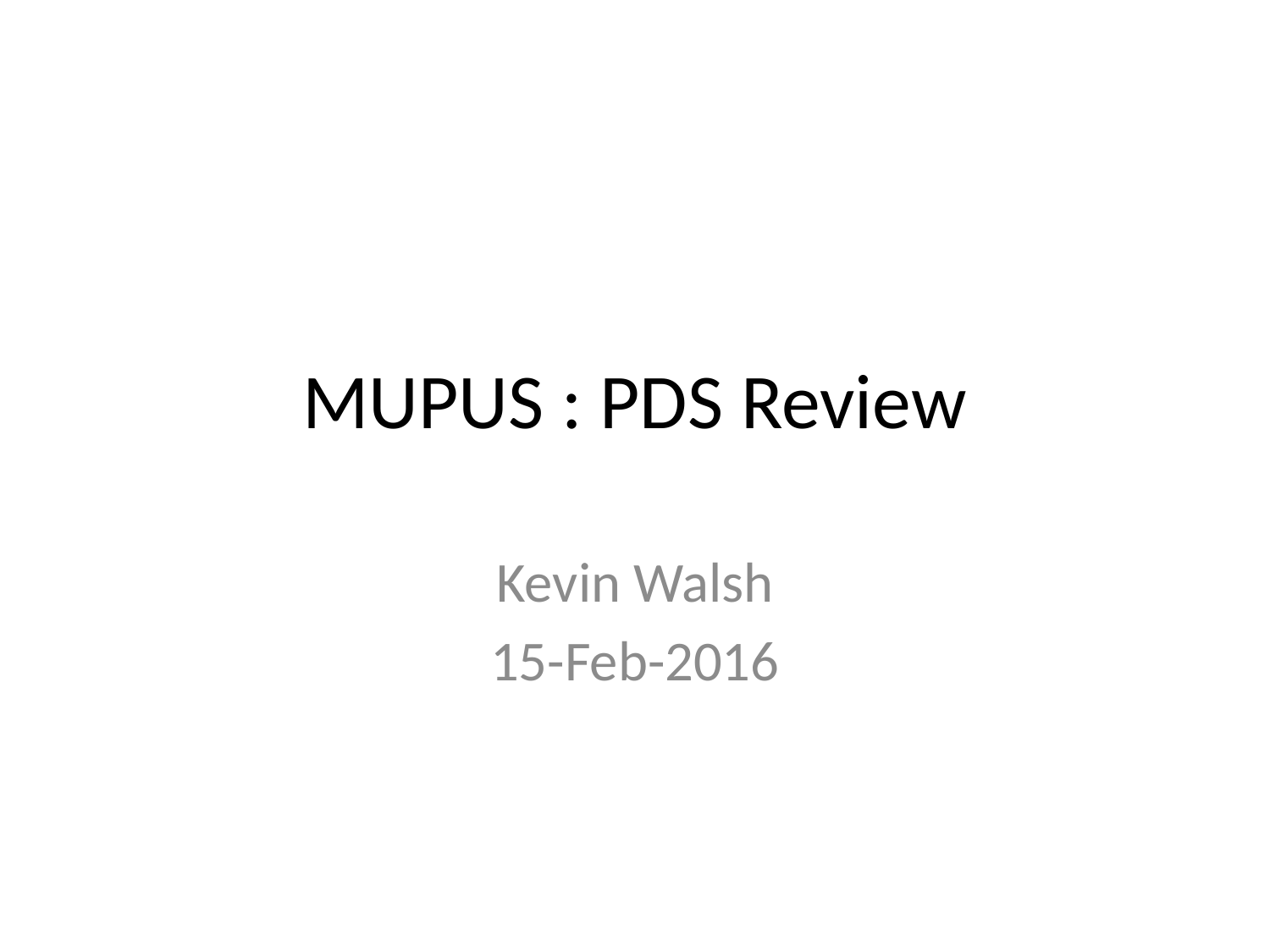

# MUPUS : PDS Review
Kevin Walsh
15-Feb-2016